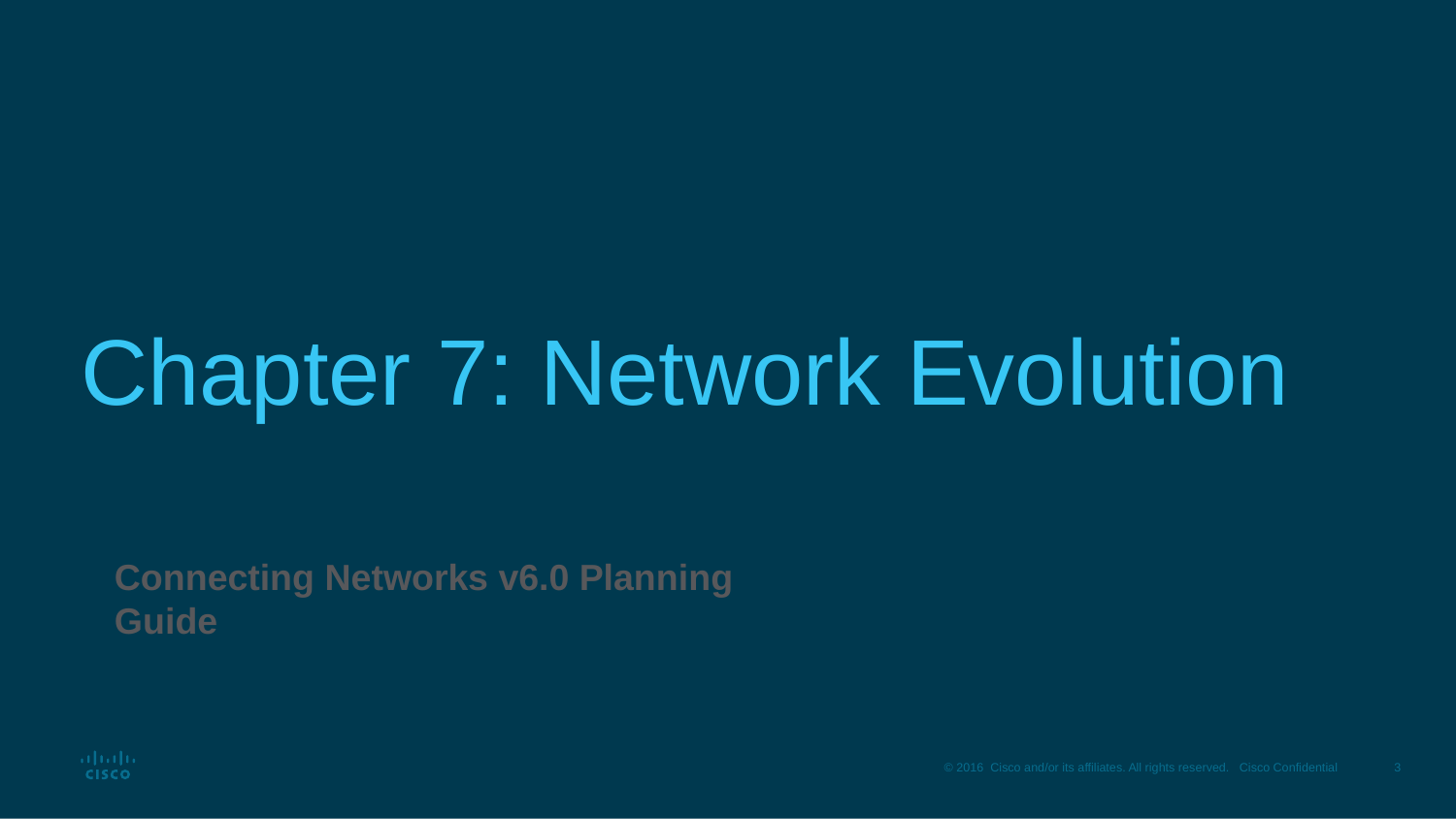

# Chapter 7: Network Evolution
Connecting Networks v6.0 Planning Guide